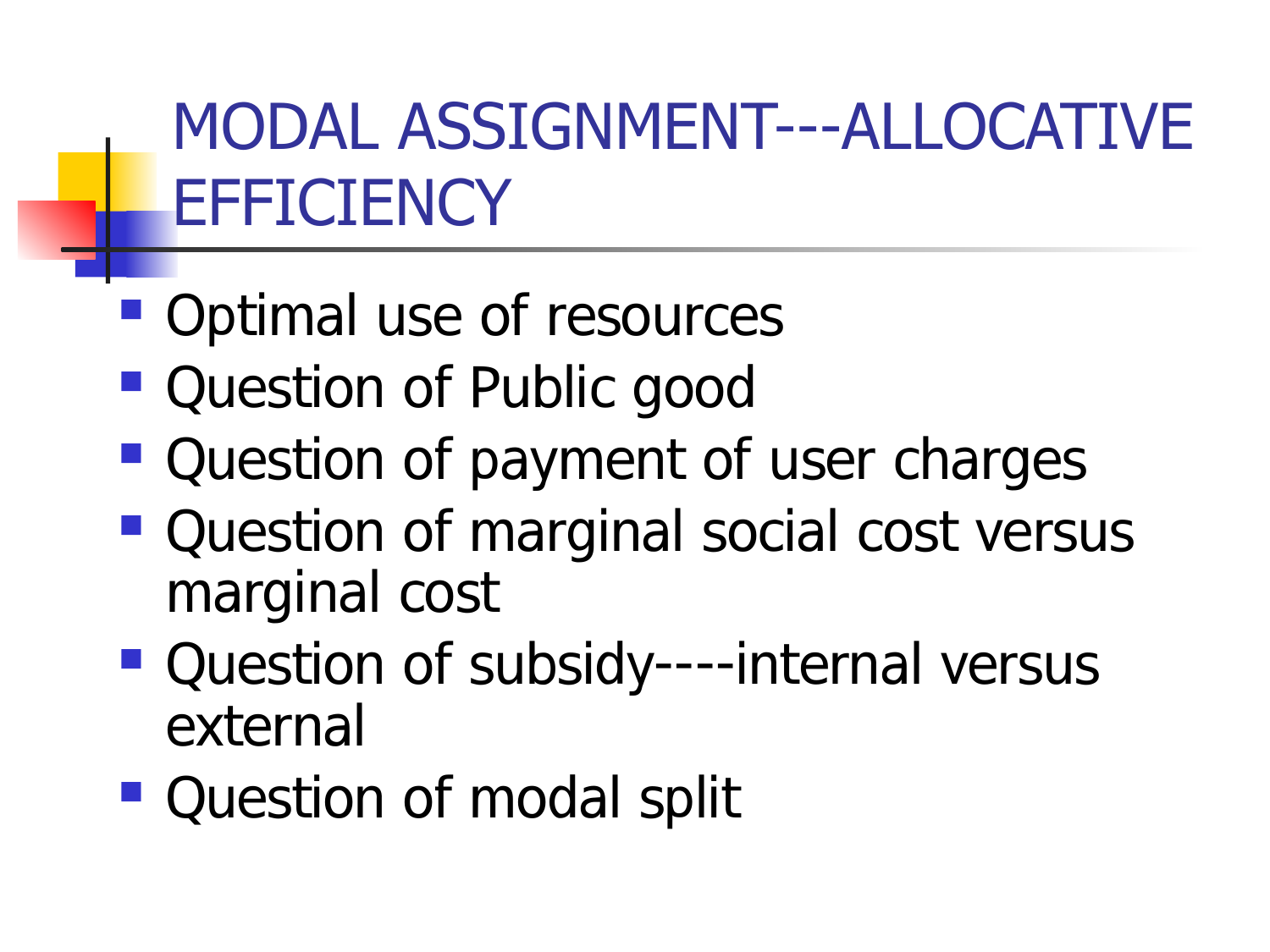

# MODAL ASSIGNMENT---ALLOCATIVE EFFICIENCY
Optimal use of resources
Question of Public good
Question of payment of user charges
Question of marginal social cost versus marginal cost
Question of subsidy----internal versus external
Question of modal split